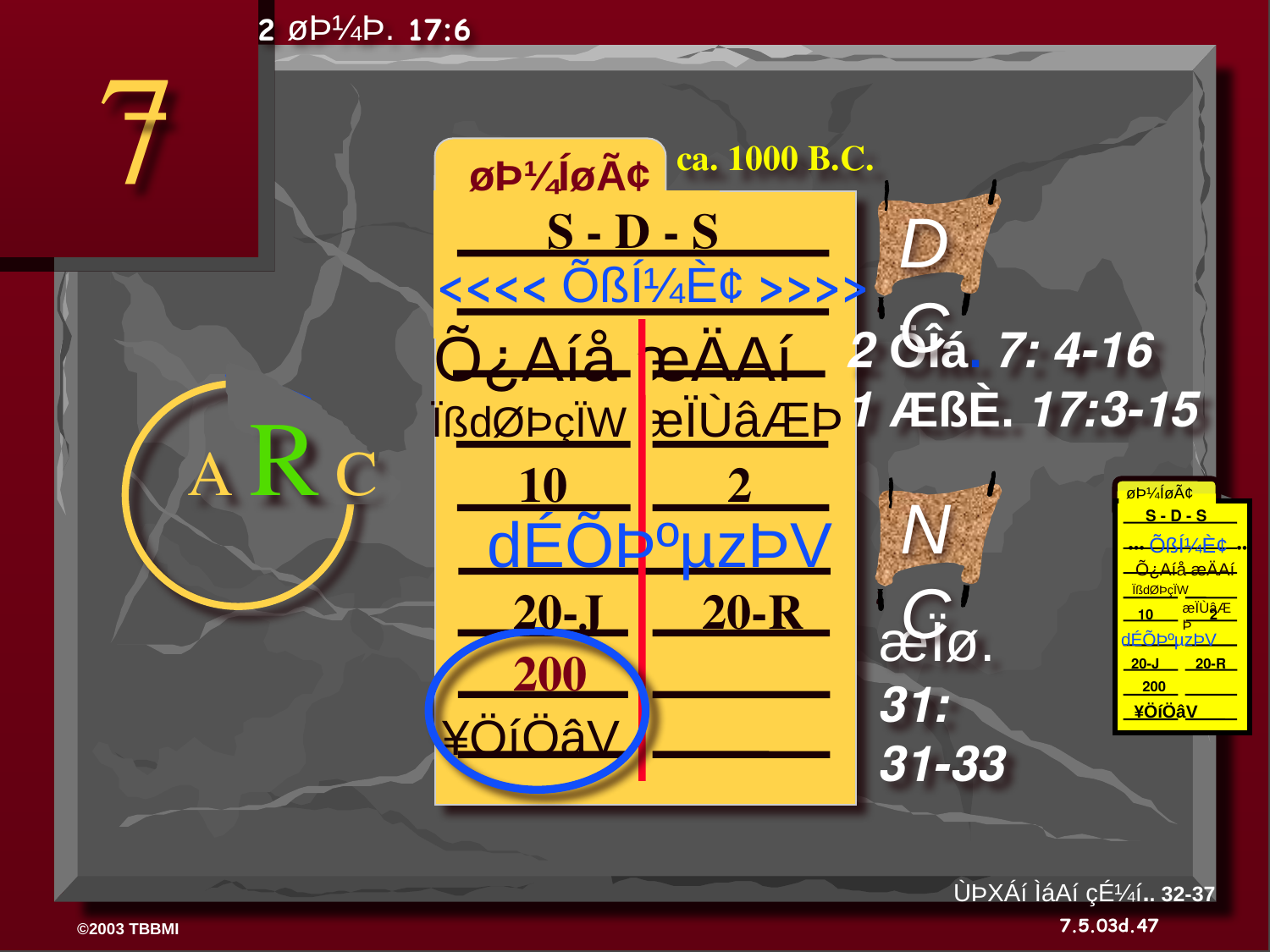

2 øÞ¼Þ. 17:6

7

ca. 1000 B.C.

øÞ¼ÍøÃ¢

DC
2 ÖÎá. 7: 4-16
1 ÆßÈ. 17:3-15

NC

æÏø. 31:       31-33

S - D - S

<<<< ÕßÍ¼È¢ >>>>

Õ¿Aíå æÄAí

A R C

ÏßdØÞçÏW æÏÙâÆÞ

10             2
øÞ¼ÍøÃ¢

S - D - S
dÉÕÞºµzÞV

 ••• ÕßÍ¼È¢  •••
 Õ¿Aíå æÄAí

   20-J        20-R
ÏßdØÞçÏW
 æÏÙâÆÞ
10              2

dÉÕÞºµzÞV

  200
 20-J         20-R
 200

¥ÖíÖâV
¥ÖíÖâV

ÙÞXÁí ÌáAí çÉ¼í.. 32-37
47